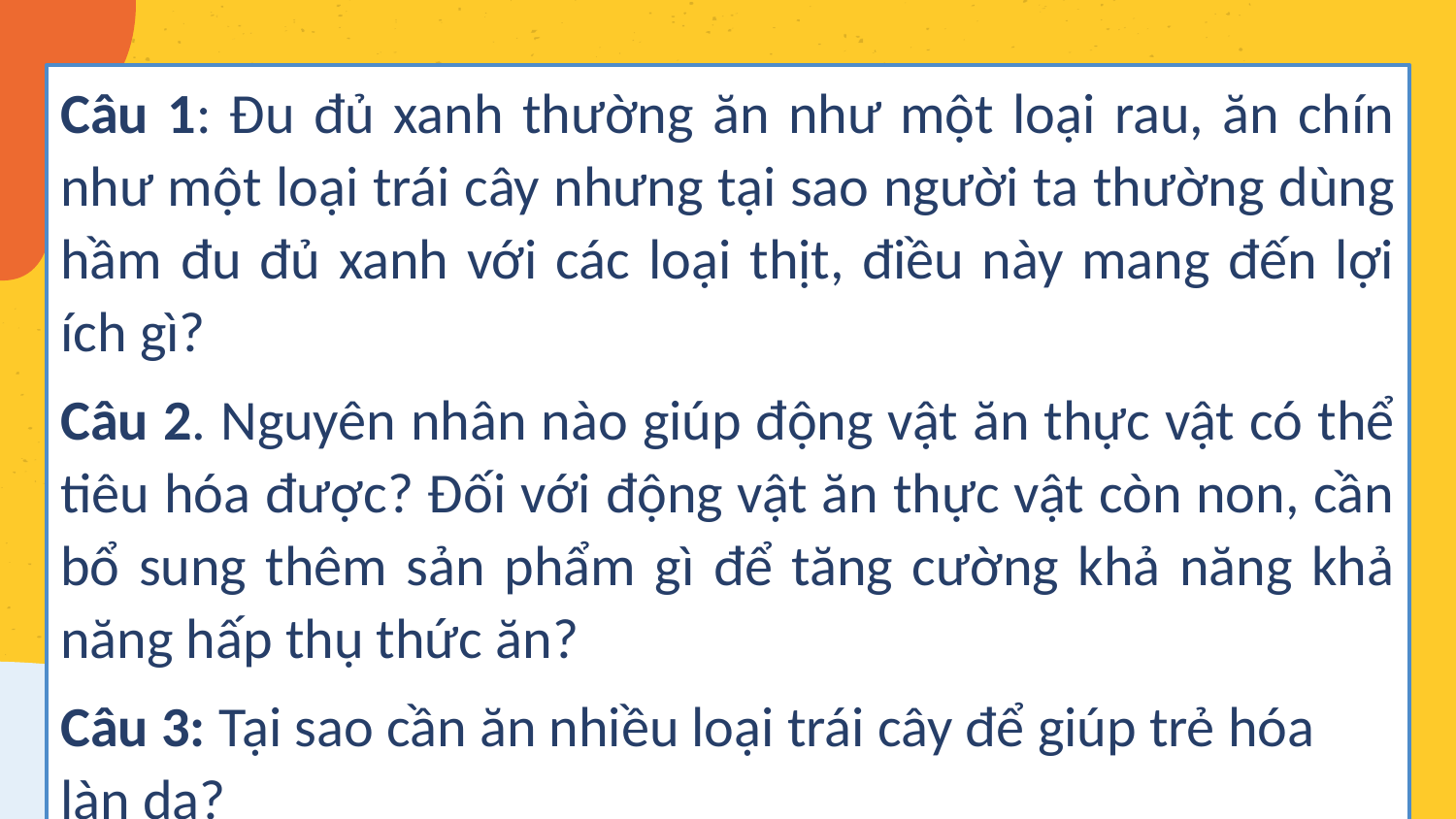

Câu 1: Đu đủ xanh thường ăn như một loại rau, ăn chín như một loại trái cây nhưng tại sao người ta thường dùng hầm đu đủ xanh với các loại thịt, điều này mang đến lợi ích gì?
Câu 2. Nguyên nhân nào giúp động vật ăn thực vật có thể tiêu hóa được? Đối với động vật ăn thực vật còn non, cần bổ sung thêm sản phẩm gì để tăng cường khả năng khả năng hấp thụ thức ăn?
Câu 3: Tại sao cần ăn nhiều loại trái cây để giúp trẻ hóa làn da?